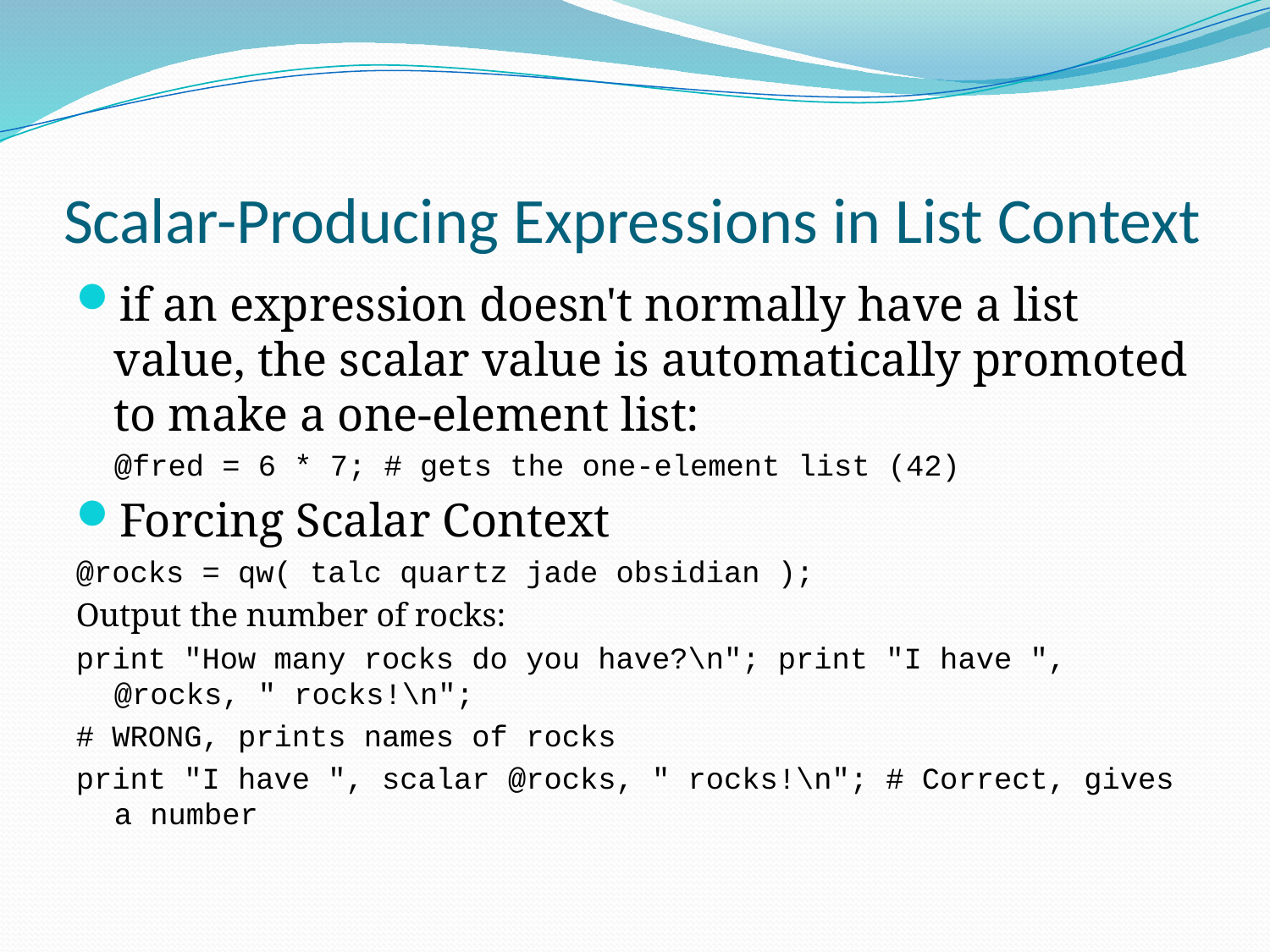

# Scalar-Producing Expressions in List Context
if an expression doesn't normally have a list value, the scalar value is automatically promoted to make a one-element list:
	@fred = 6 * 7; # gets the one-element list (42)
Forcing Scalar Context
@rocks = qw( talc quartz jade obsidian );
Output the number of rocks:
print "How many rocks do you have?\n"; print "I have ", @rocks, " rocks!\n";
# WRONG, prints names of rocks
print "I have ", scalar @rocks, " rocks!\n"; # Correct, gives a number